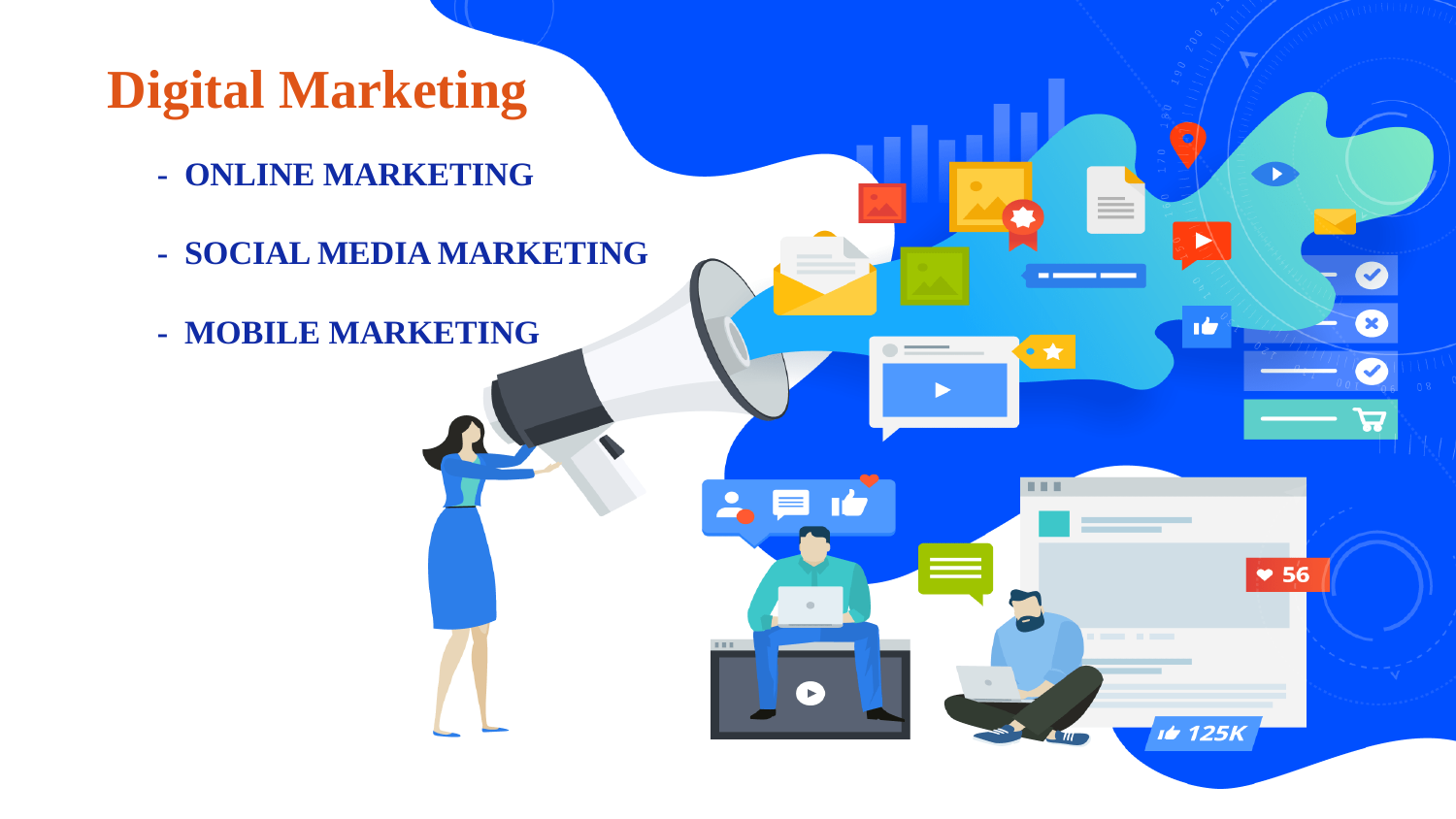

Digital Marketing
# -  Online marketing -  social media marketing -  Mobile marketing